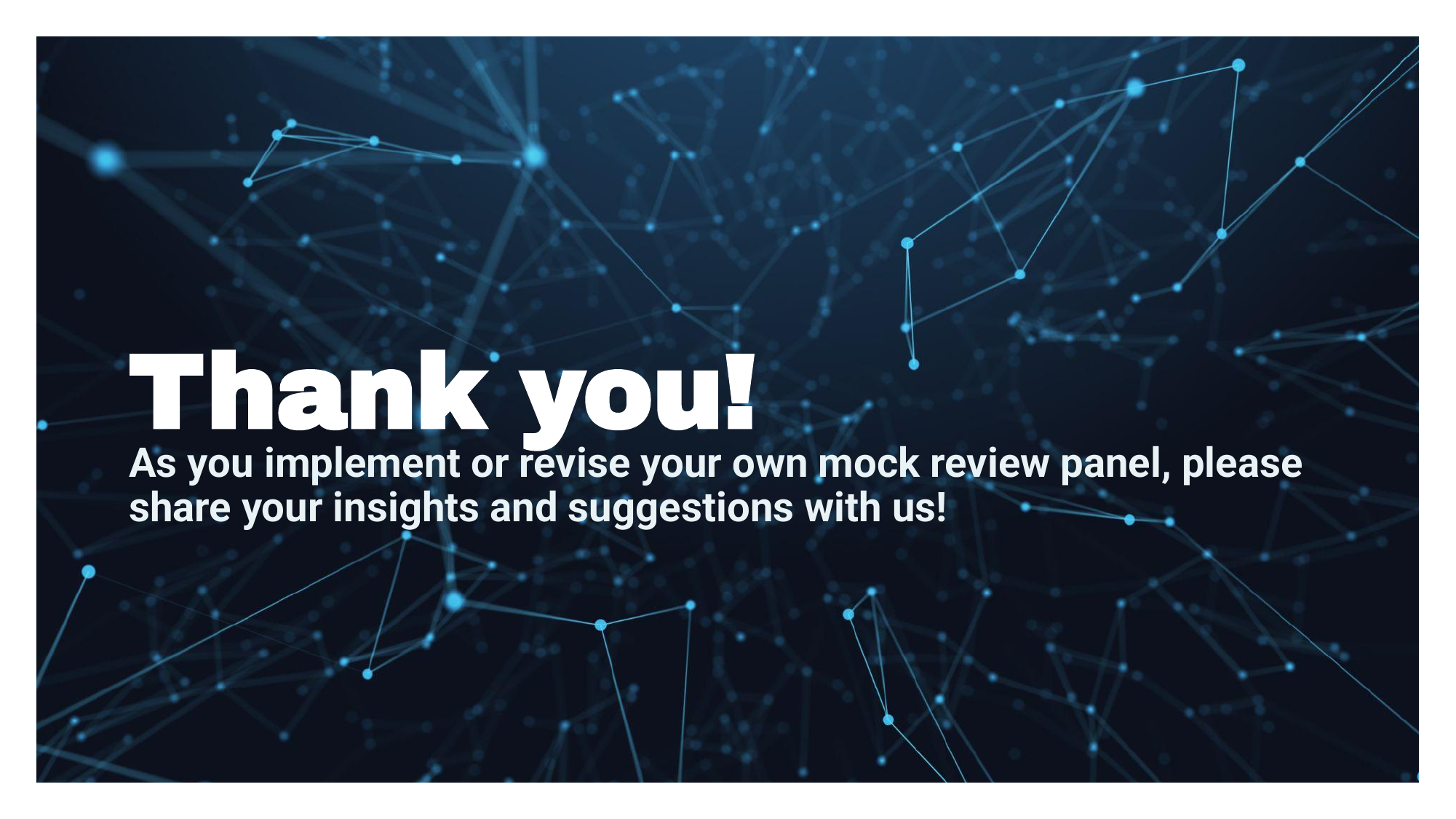

# Thank you!
As you implement or revise your own mock review panel, please share your insights and suggestions with us!